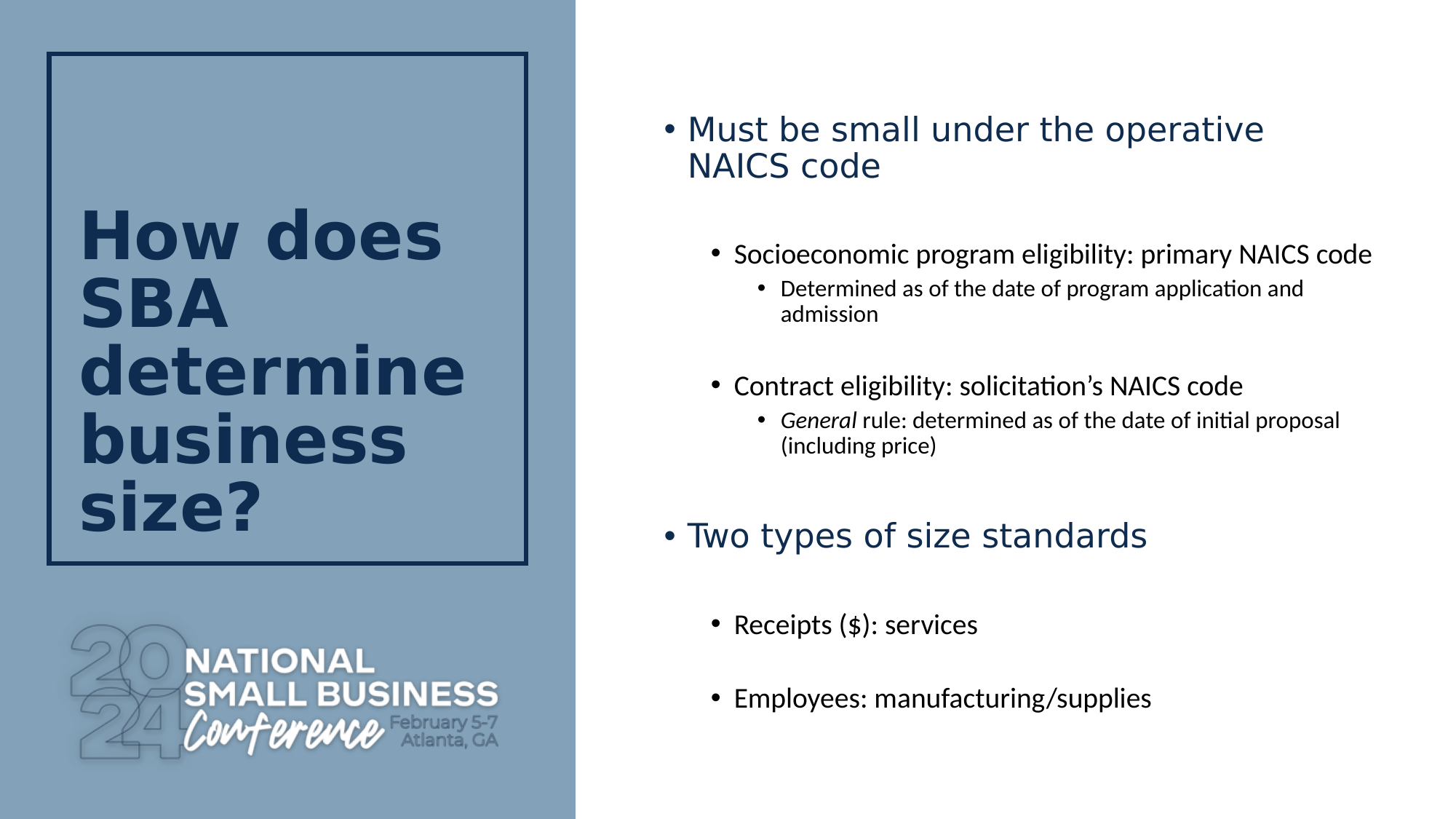

# How does SBA determine business size?
Must be small under the operative NAICS code

Socioeconomic program eligibility: primary NAICS code
Determined as of the date of program application and admission

Contract eligibility: solicitation’s NAICS code
General rule: determined as of the date of initial proposal (including price)

Two types of size standards

Receipts ($): services

Employees: manufacturing/supplies